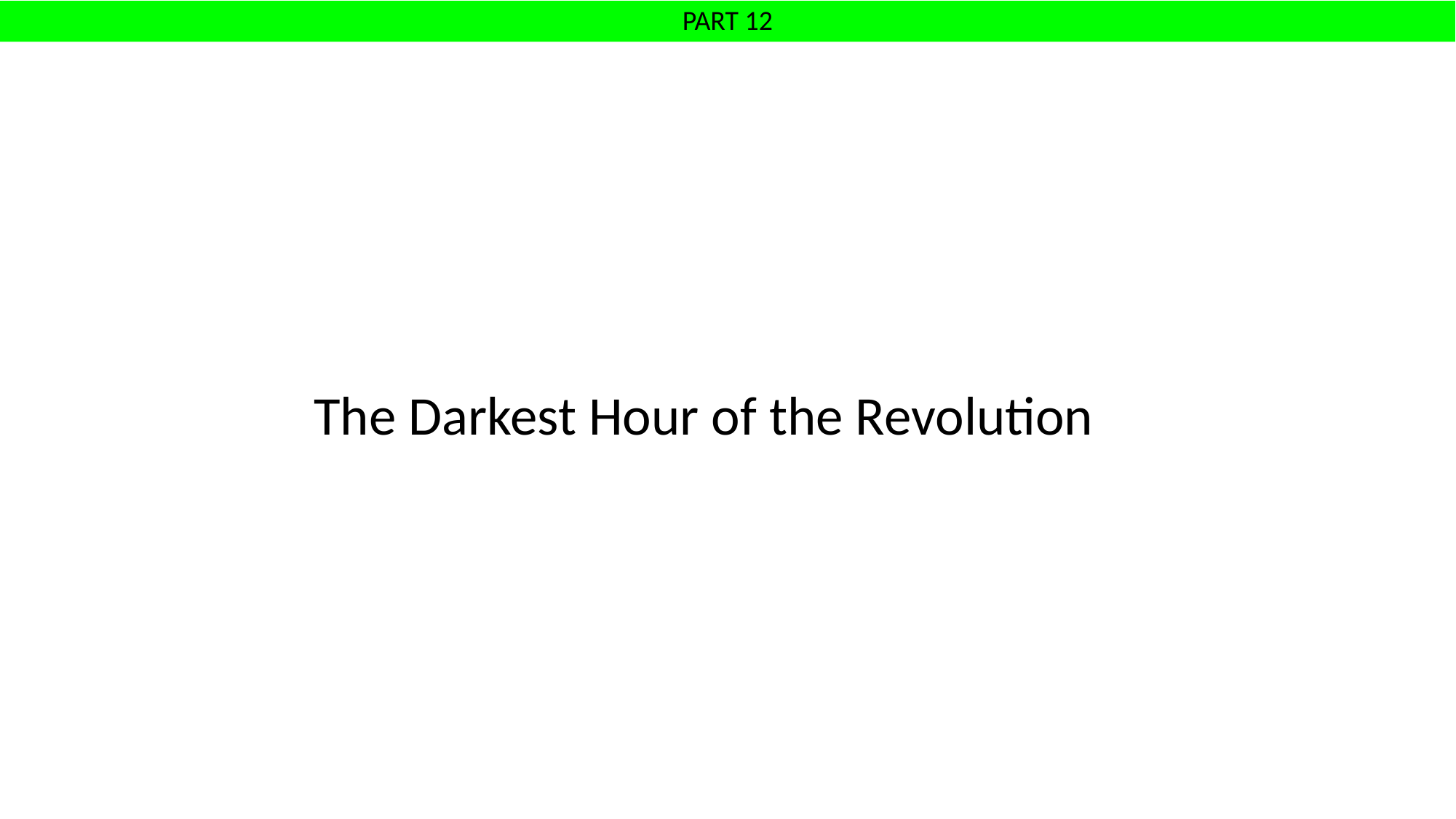

# PART 12

The Darkest Hour of the Revolution